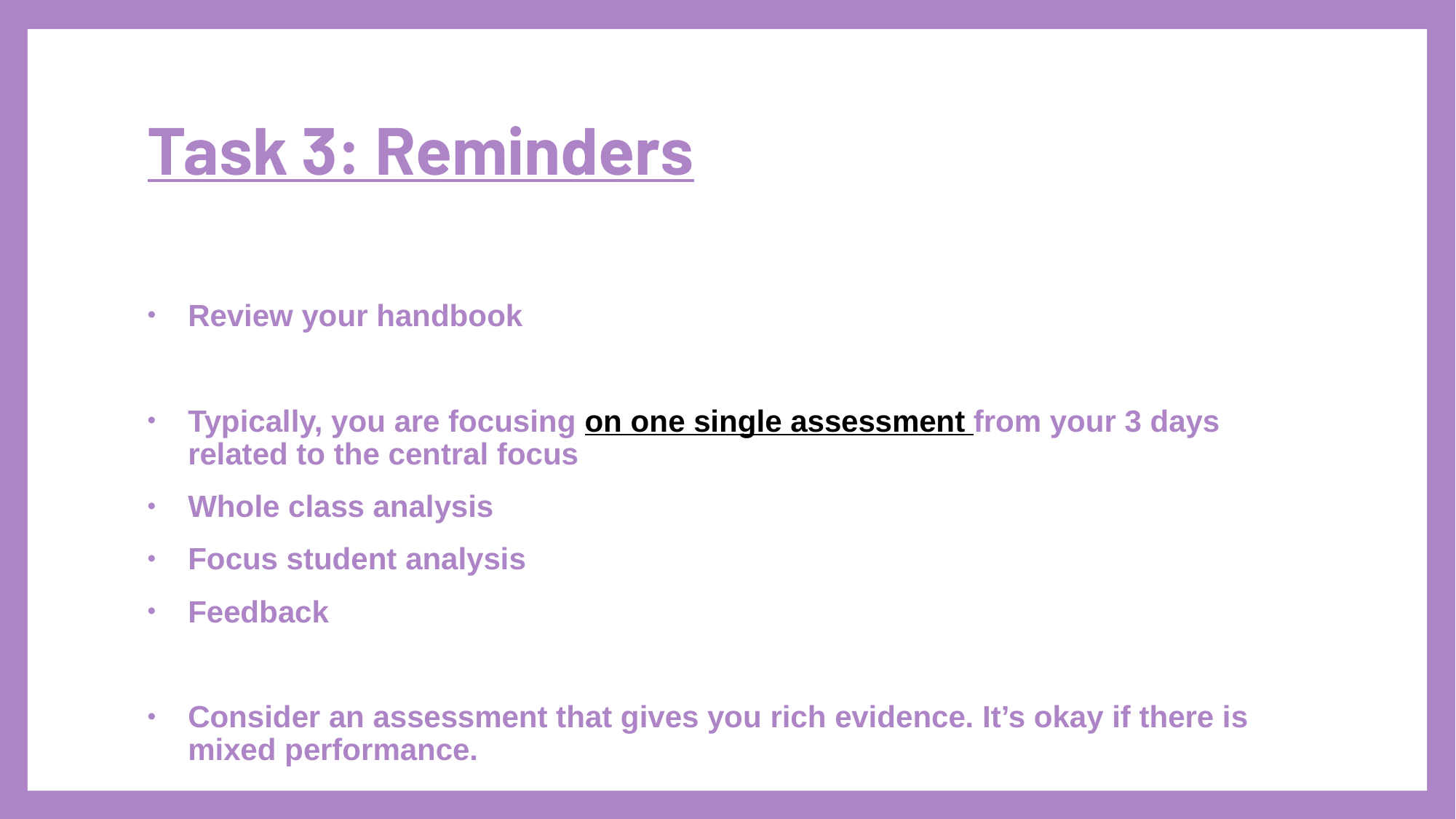

# Task 3: Reminders
Review your handbook

Typically, you are focusing on one single assessment from your 3 days related to the central focus
Whole class analysis
Focus student analysis
Feedback

Consider an assessment that gives you rich evidence. It’s okay if there is mixed performance.